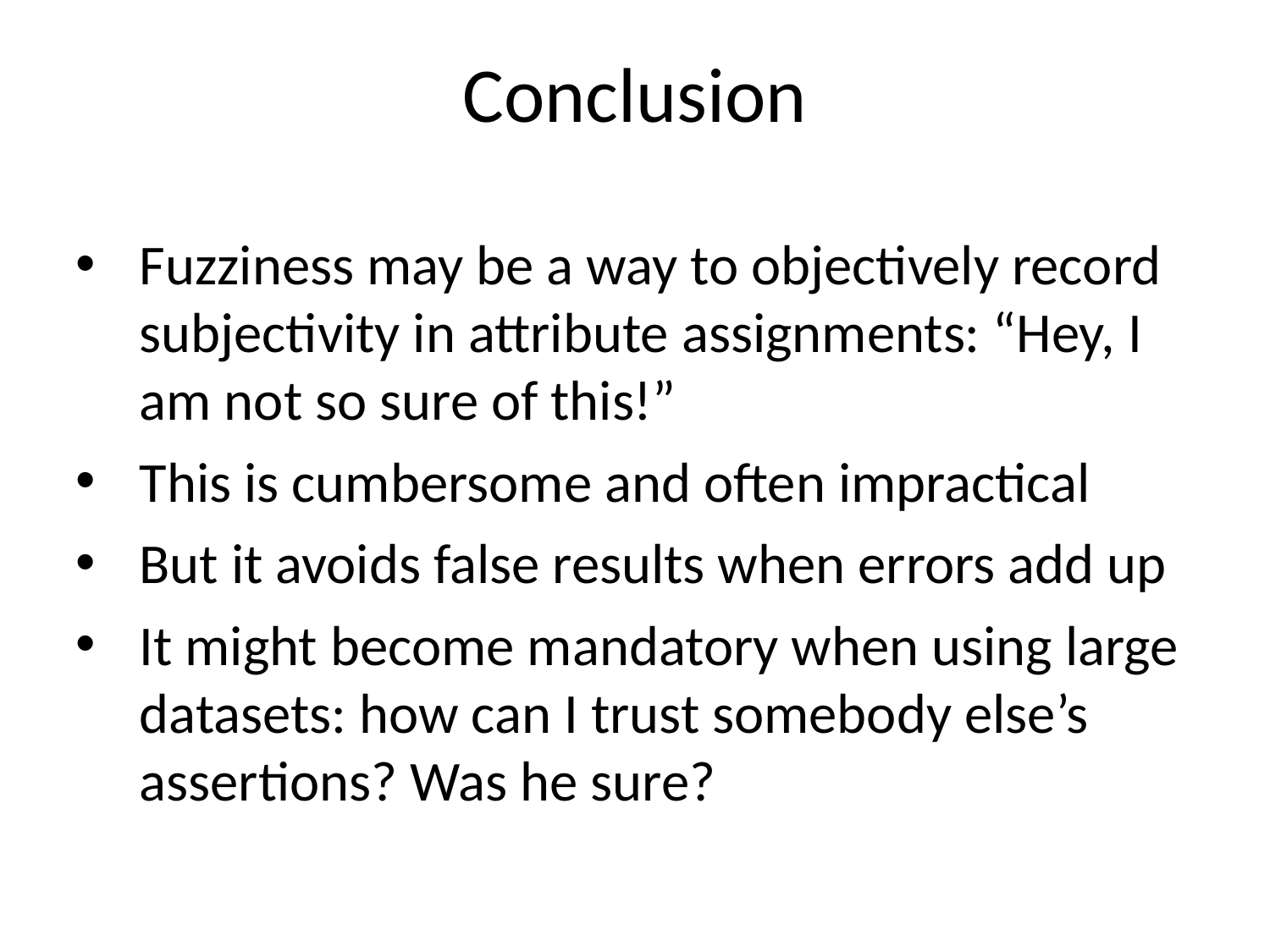

# Conclusion
Fuzziness may be a way to objectively record subjectivity in attribute assignments: “Hey, I am not so sure of this!”
This is cumbersome and often impractical
But it avoids false results when errors add up
It might become mandatory when using large datasets: how can I trust somebody else’s assertions? Was he sure?